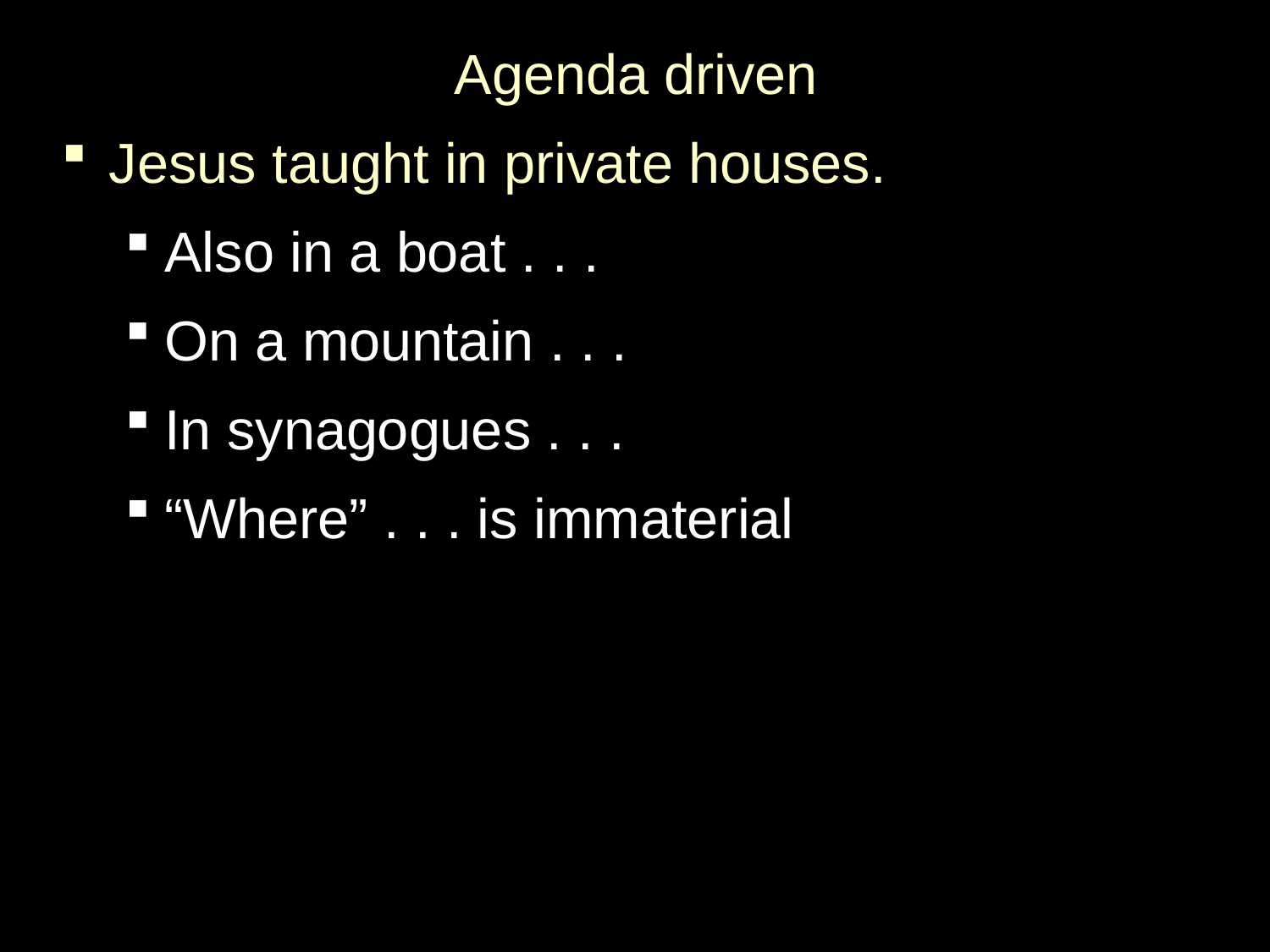

Agenda driven
Jesus taught in private houses.
Also in a boat . . .
On a mountain . . .
In synagogues . . . of
“Where” . . . is immateriala church?!).